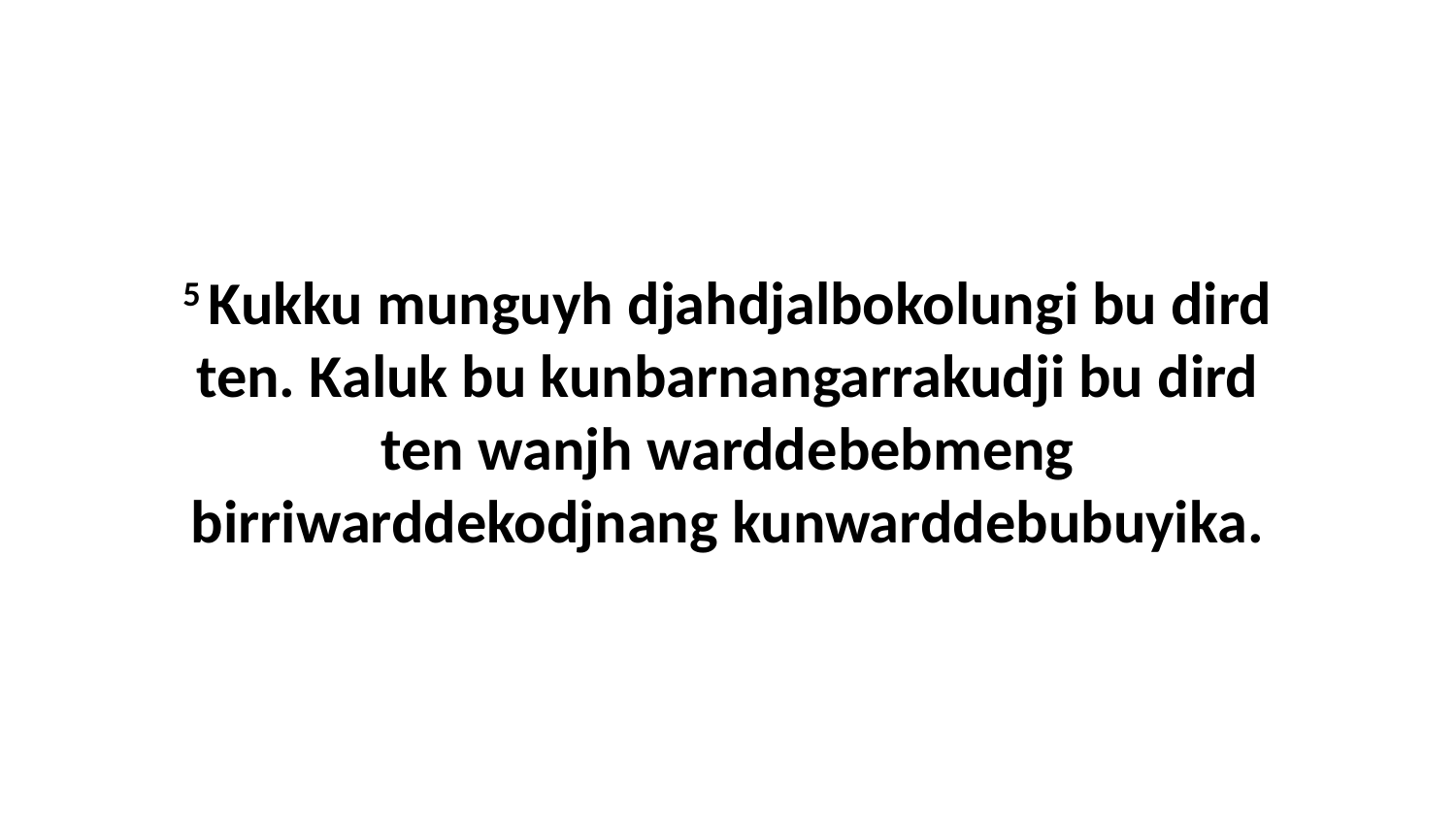

5 Kukku munguyh djahdjalbokolungi bu dird ten. Kaluk bu kunbarnangarrakudji bu dird ten wanjh warddebebmeng birriwarddekodjnang kunwarddebubuyika.